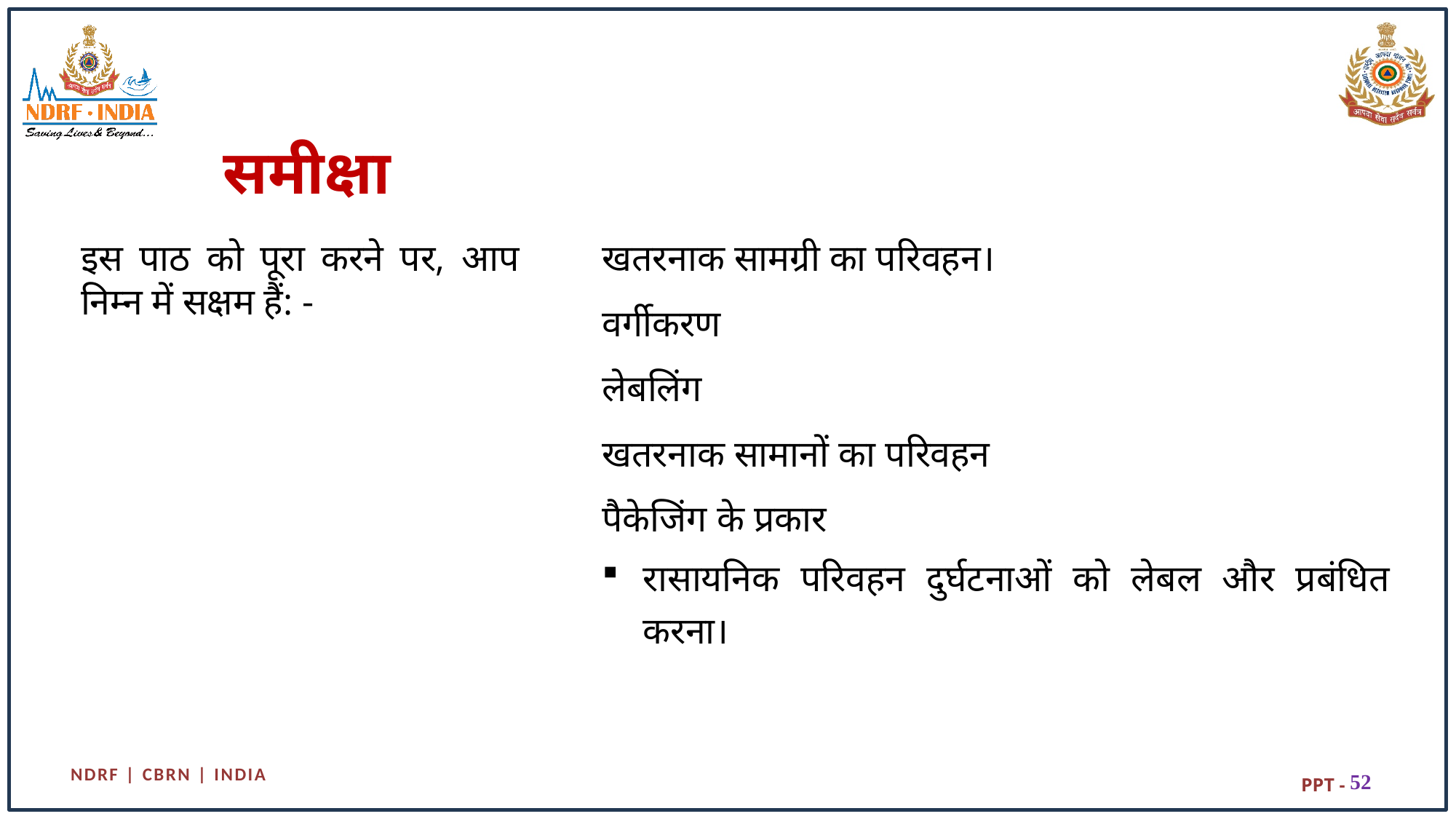

समीक्षा
खतरनाक सामग्री का परिवहन।
वर्गीकरण
लेबलिंग
खतरनाक सामानों का परिवहन
पैकेजिंग के प्रकार
रासायनिक परिवहन दुर्घटनाओं को लेबल और प्रबंधित करना।
इस पाठ को पूरा करने पर, आप निम्न में सक्षम हैं: -

52